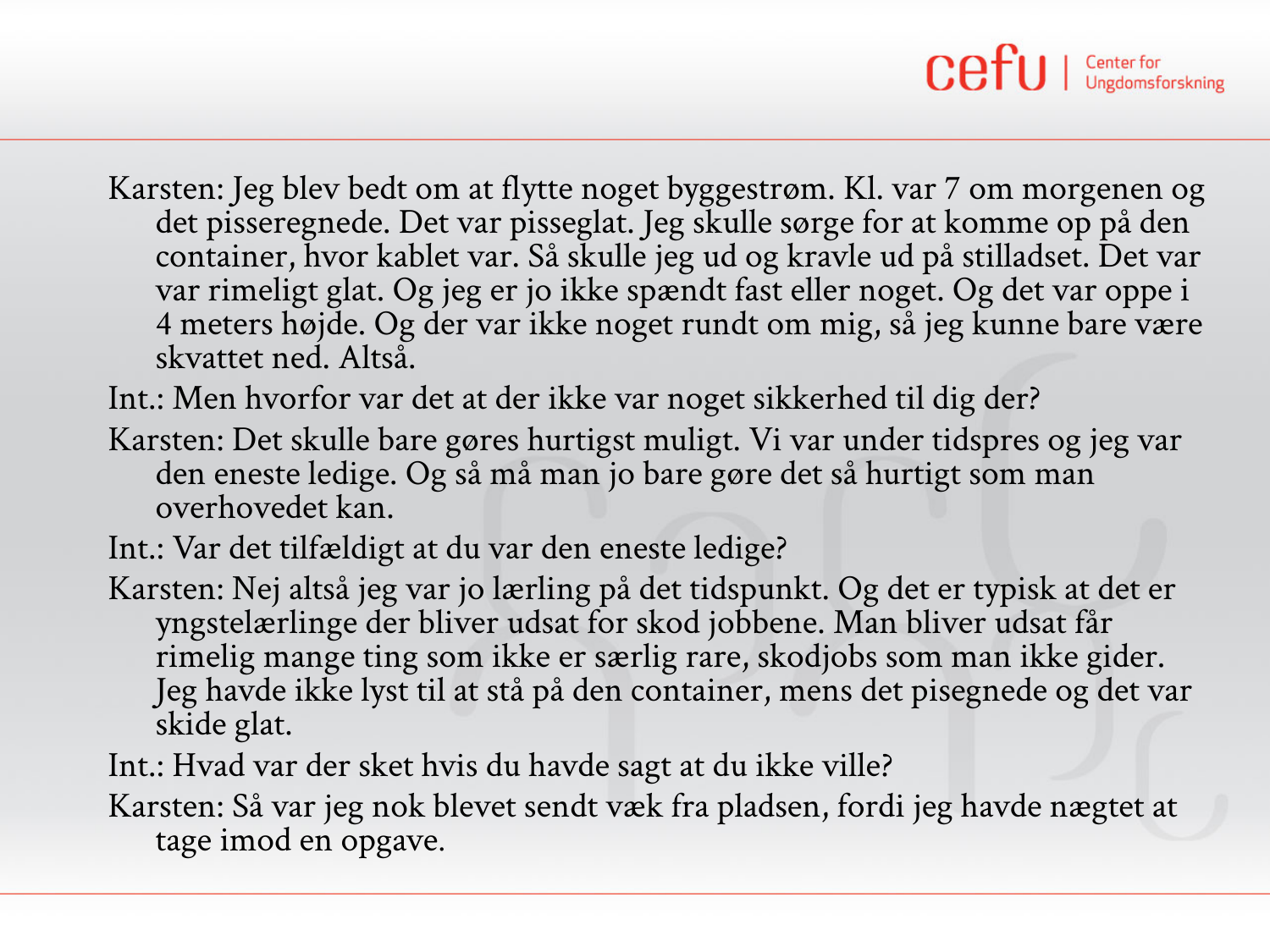

Karsten: Jeg blev bedt om at flytte noget byggestrøm. Kl. var 7 om morgenen og det pisseregnede. Det var pisseglat. Jeg skulle sørge for at komme op på den container, hvor kablet var. Så skulle jeg ud og kravle ud på stilladset. Det var var rimeligt glat. Og jeg er jo ikke spændt fast eller noget. Og det var oppe i 4 meters højde. Og der var ikke noget rundt om mig, så jeg kunne bare være skvattet ned. Altså.
Int.: Men hvorfor var det at der ikke var noget sikkerhed til dig der?
Karsten: Det skulle bare gøres hurtigst muligt. Vi var under tidspres og jeg var den eneste ledige. Og så må man jo bare gøre det så hurtigt som man overhovedet kan.
Int.: Var det tilfældigt at du var den eneste ledige?
Karsten: Nej altså jeg var jo lærling på det tidspunkt. Og det er typisk at det er yngstelærlinge der bliver udsat for skod jobbene. Man bliver udsat får rimelig mange ting som ikke er særlig rare, skodjobs som man ikke gider. Jeg havde ikke lyst til at stå på den container, mens det pisegnede og det var skide glat.
Int.: Hvad var der sket hvis du havde sagt at du ikke ville?
Karsten: Så var jeg nok blevet sendt væk fra pladsen, fordi jeg havde nægtet at tage imod en opgave.
#